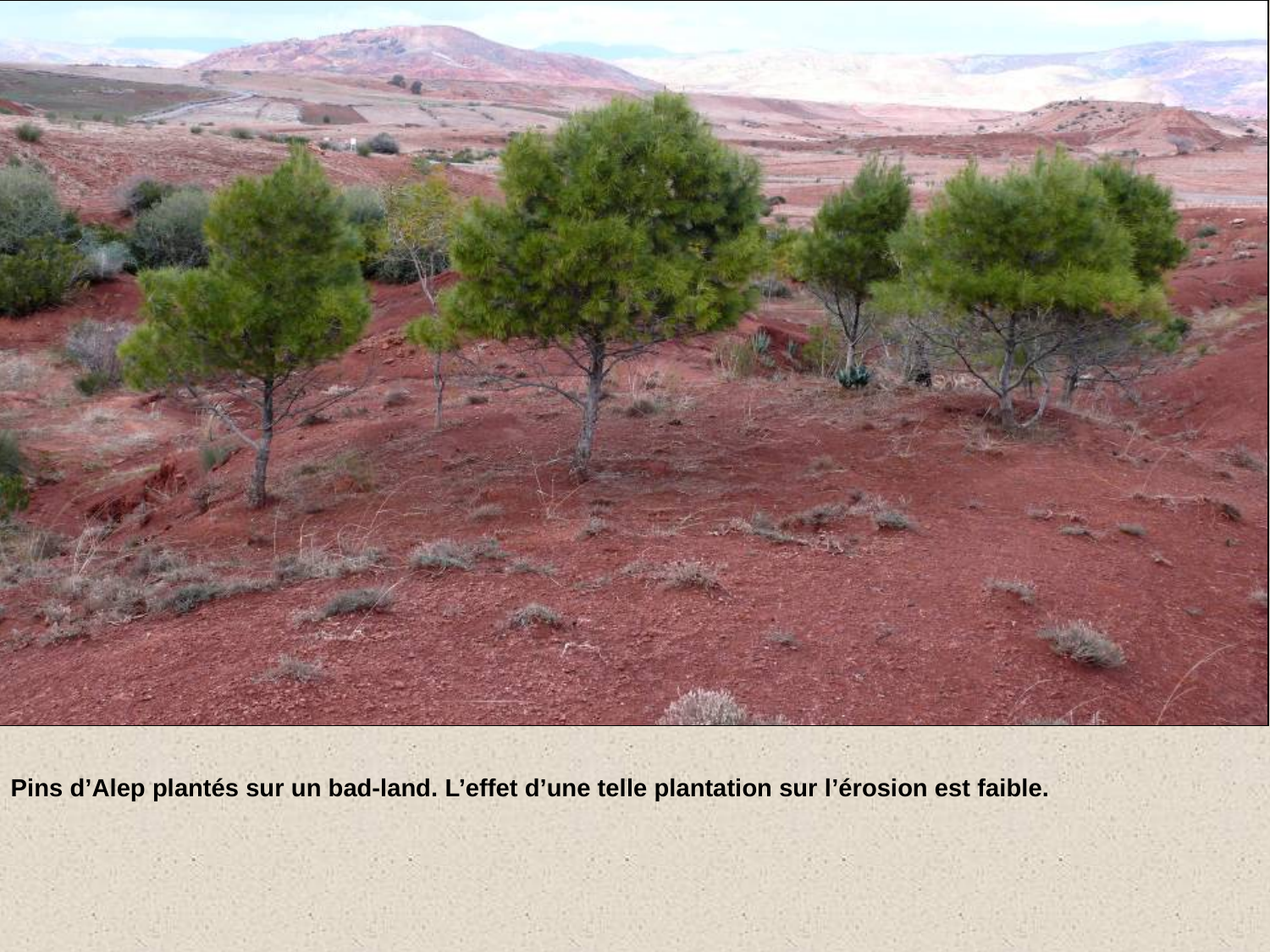

# Photo 3/5. Pins d’Alep plantés sur un bad-land. L’effet d’une telle plantation sur l’érosion est minime.
Pins d’Alep plantés sur un bad-land. L’effet d’une telle plantation sur l’érosion est faible.